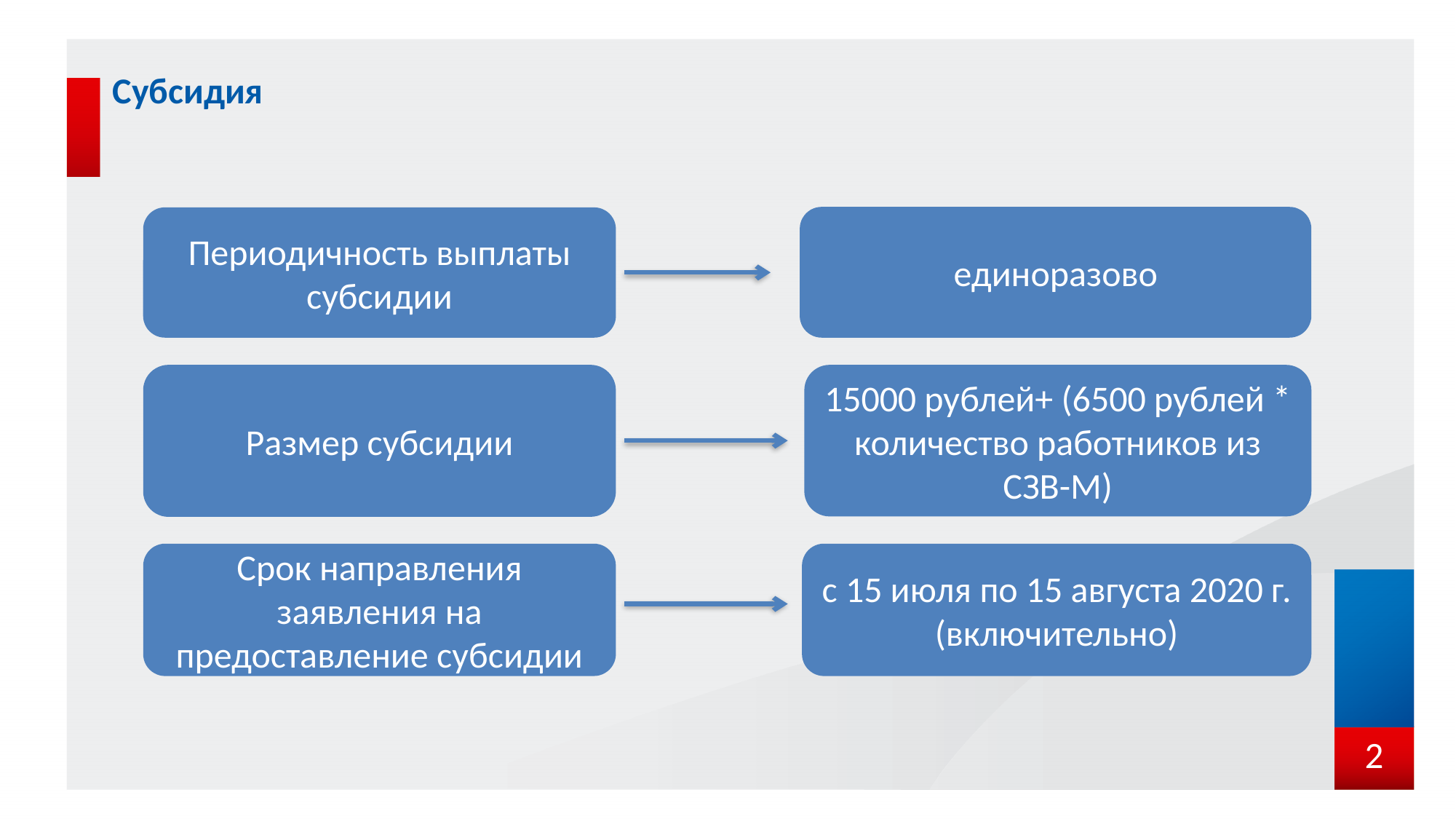

# Субсидия
единоразово
Периодичность выплаты субсидии
Размер субсидии
15000 рублей+ (6500 рублей * количество работников из СЗВ-М)
Срок направления заявления на предоставление субсидии
с 15 июля по 15 августа 2020 г. (включительно)
2